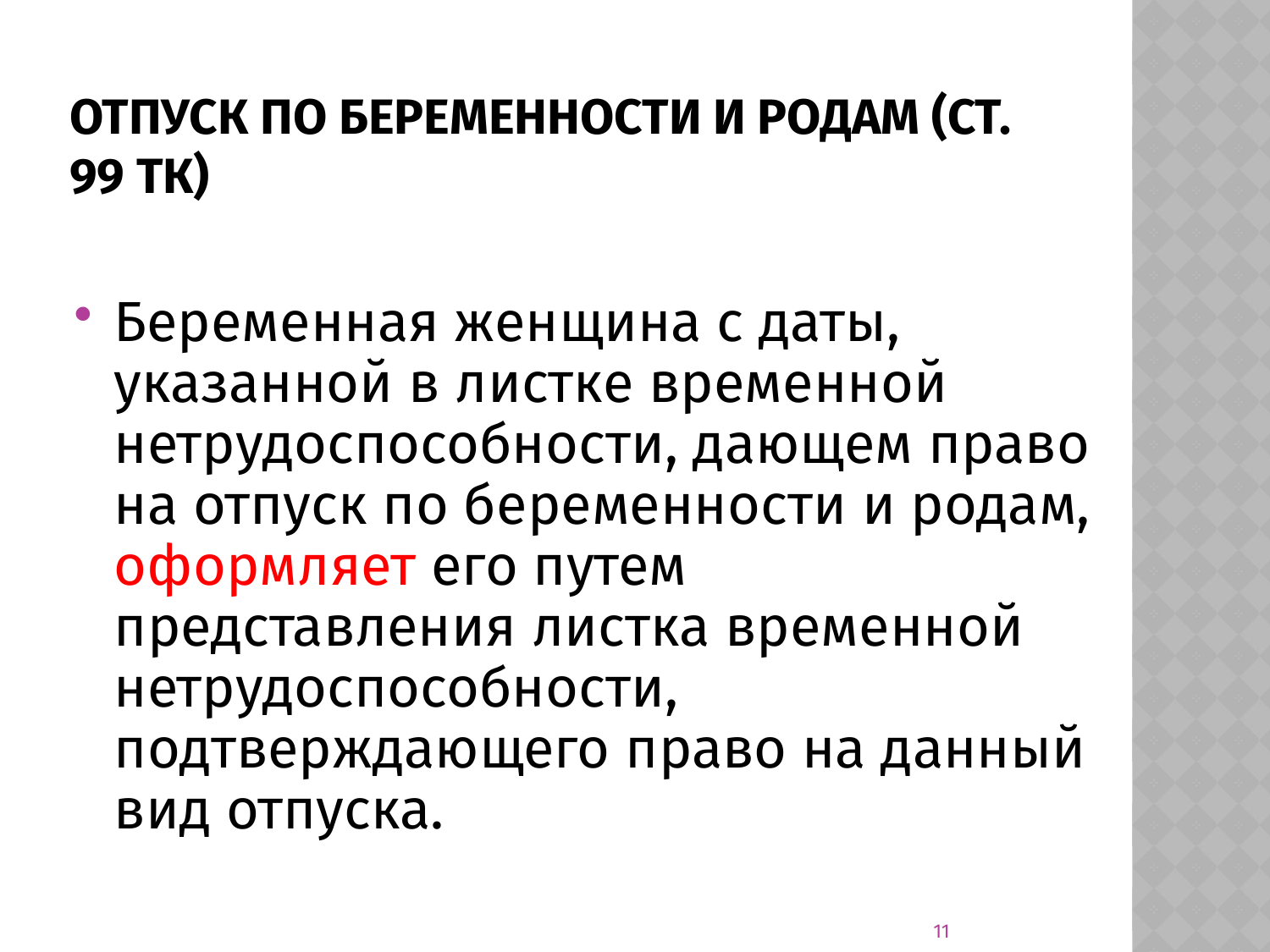

# Отпуск по беременности и родам (ст. 99 ТК)
Беременная женщина с даты, указанной в листке временной нетрудоспособности, дающем право на отпуск по беременности и родам, оформляет его путем представления листка временной нетрудоспособности, подтверждающего право на данный вид отпуска.
11